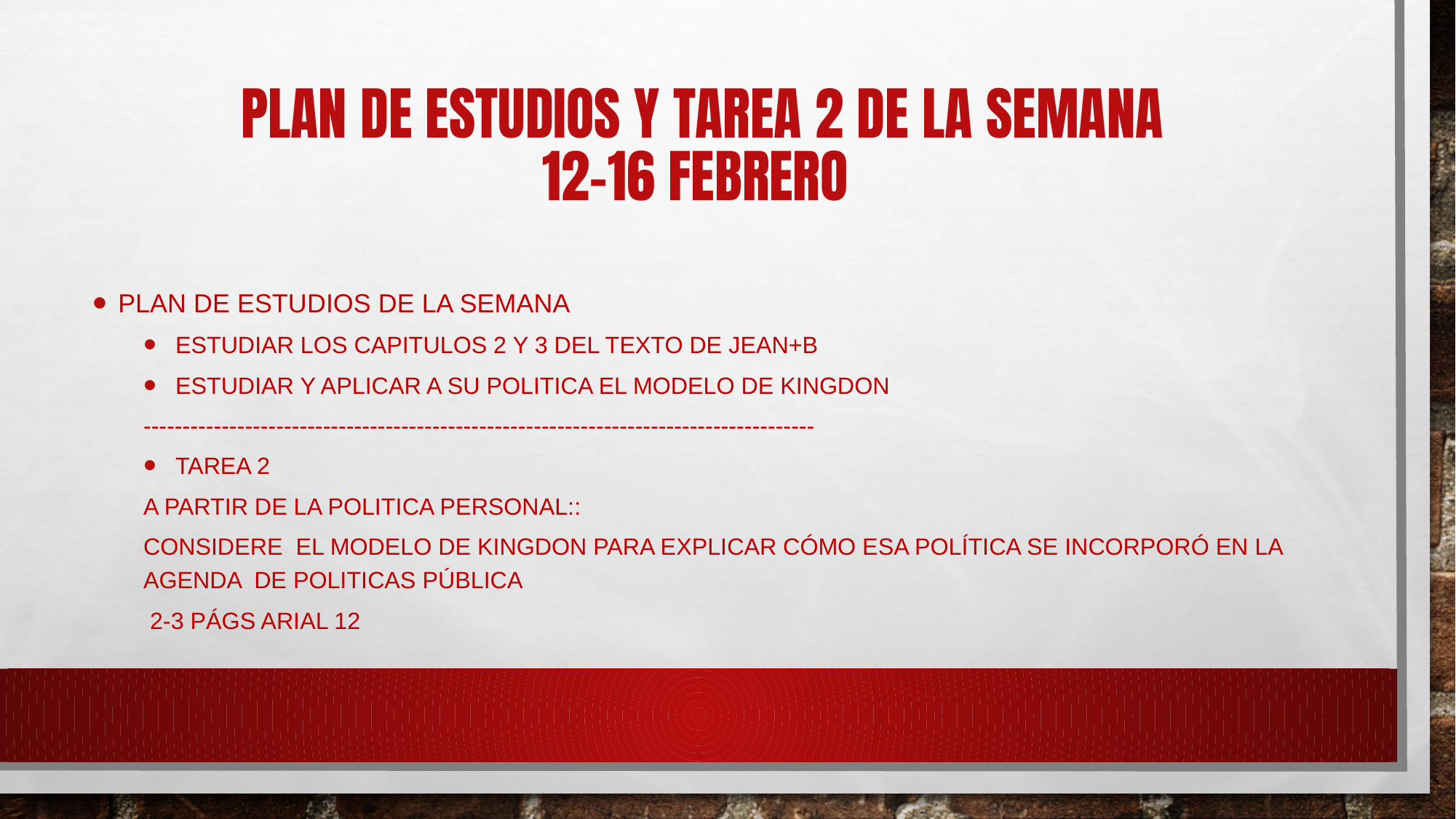

# PLAN DE ESTUDIOS Y TAREA 2 DE LA SEMANA 12-16 FEBRERO
PLAN DE ESTUDIOS DE LA SEMANA
 Estudiar los capitulos 2 y 3 del texto de jean+B
 estudiar y aplicar a su politica el modelo de kingdon
--------------------------------------------------------------------------------------
 TAREA 2
A partir de la politica personal::
Considere  el modelo de kingdon para explicar cómo esa política se incorporó en la agenda  de politicas pública
 2-3 Págs Arial 12